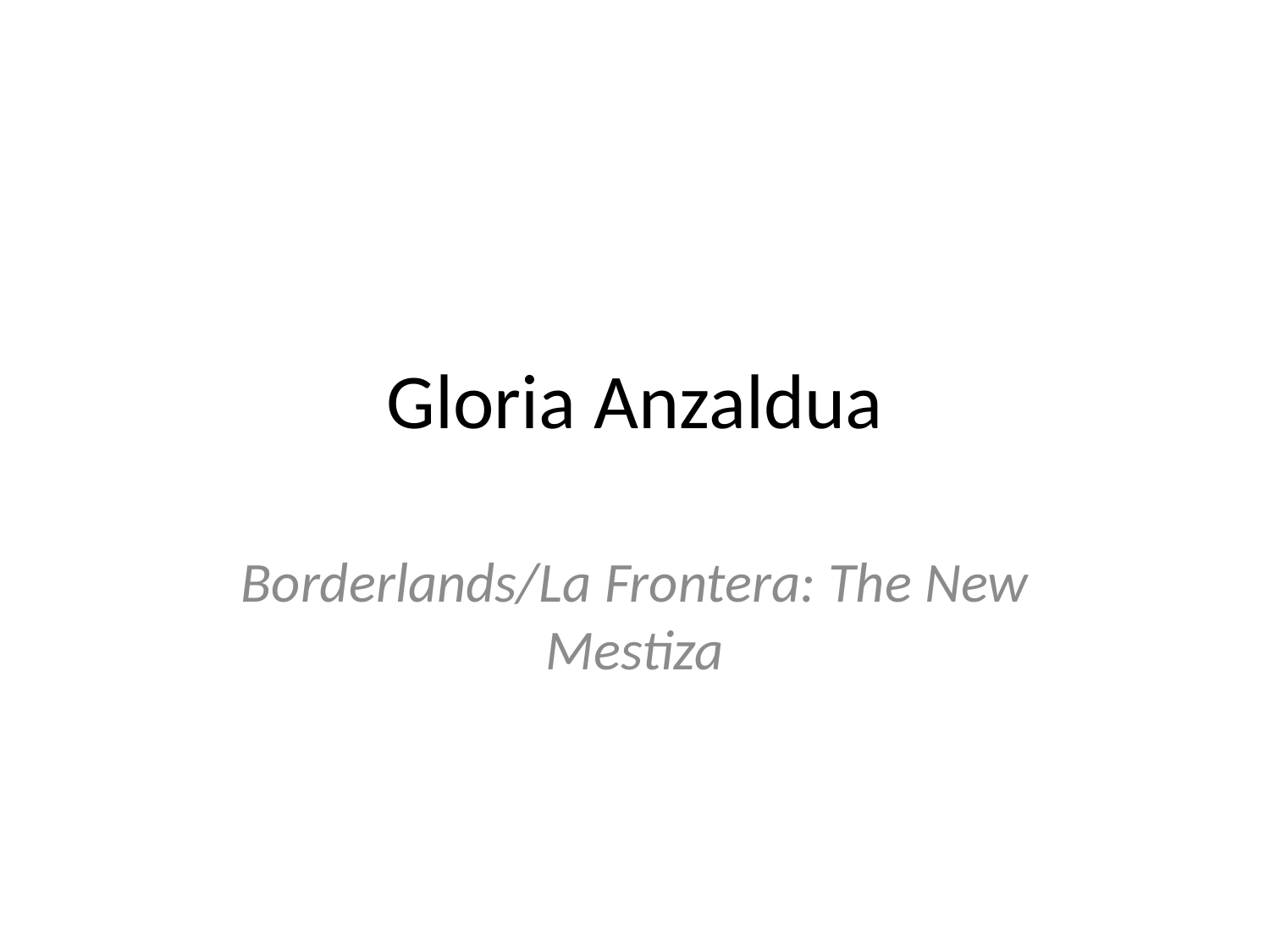

# Gloria Anzaldua
Borderlands/La Frontera: The New Mestiza